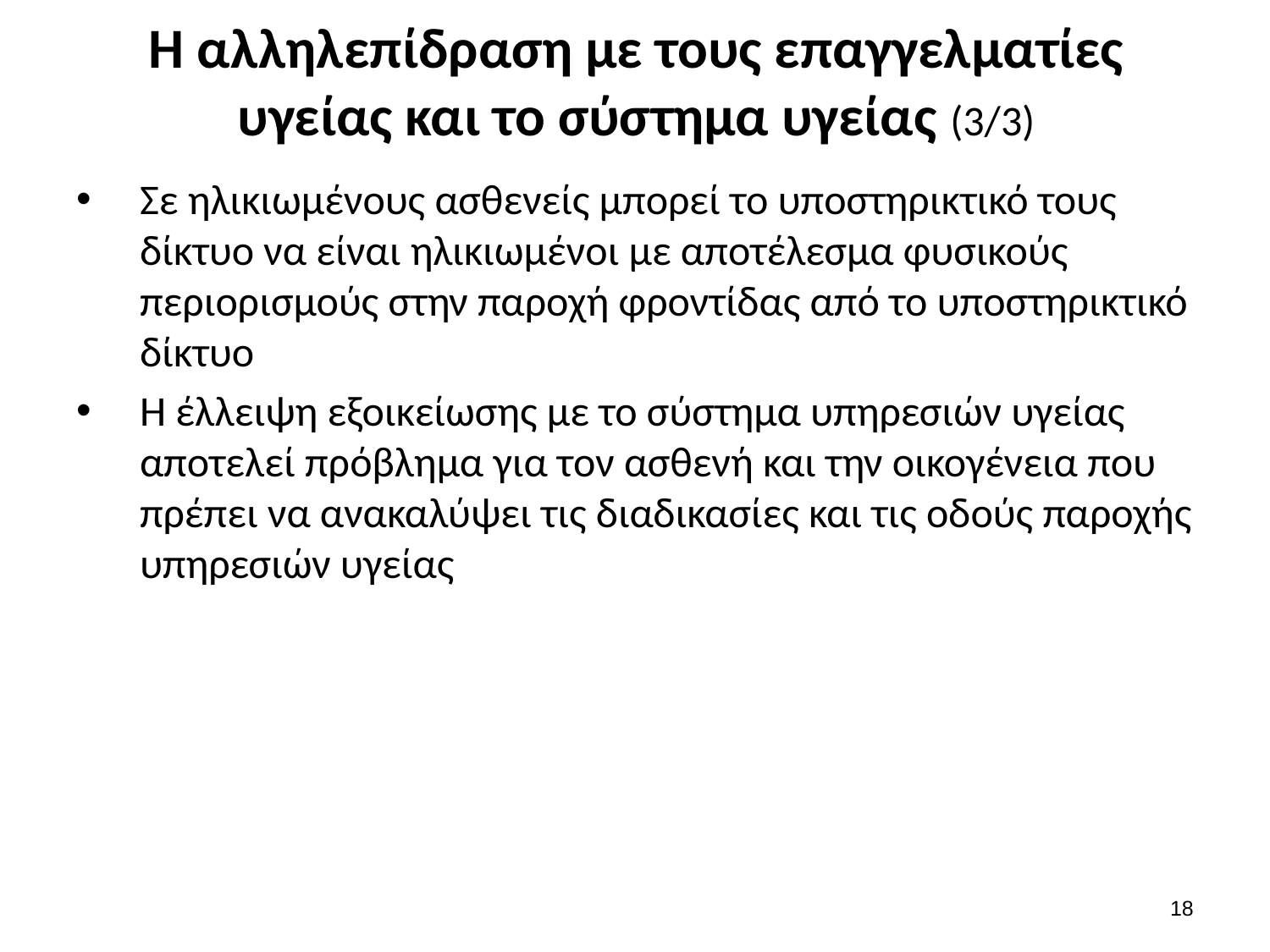

# Η αλληλεπίδραση με τους επαγγελματίες υγείας και το σύστημα υγείας (3/3)
Σε ηλικιωμένους ασθενείς μπορεί το υποστηρικτικό τους δίκτυο να είναι ηλικιωμένοι με αποτέλεσμα φυσικούς περιορισμούς στην παροχή φροντίδας από το υποστηρικτικό δίκτυο
Η έλλειψη εξοικείωσης με το σύστημα υπηρεσιών υγείας αποτελεί πρόβλημα για τον ασθενή και την οικογένεια που πρέπει να ανακαλύψει τις διαδικασίες και τις οδούς παροχής υπηρεσιών υγείας

18